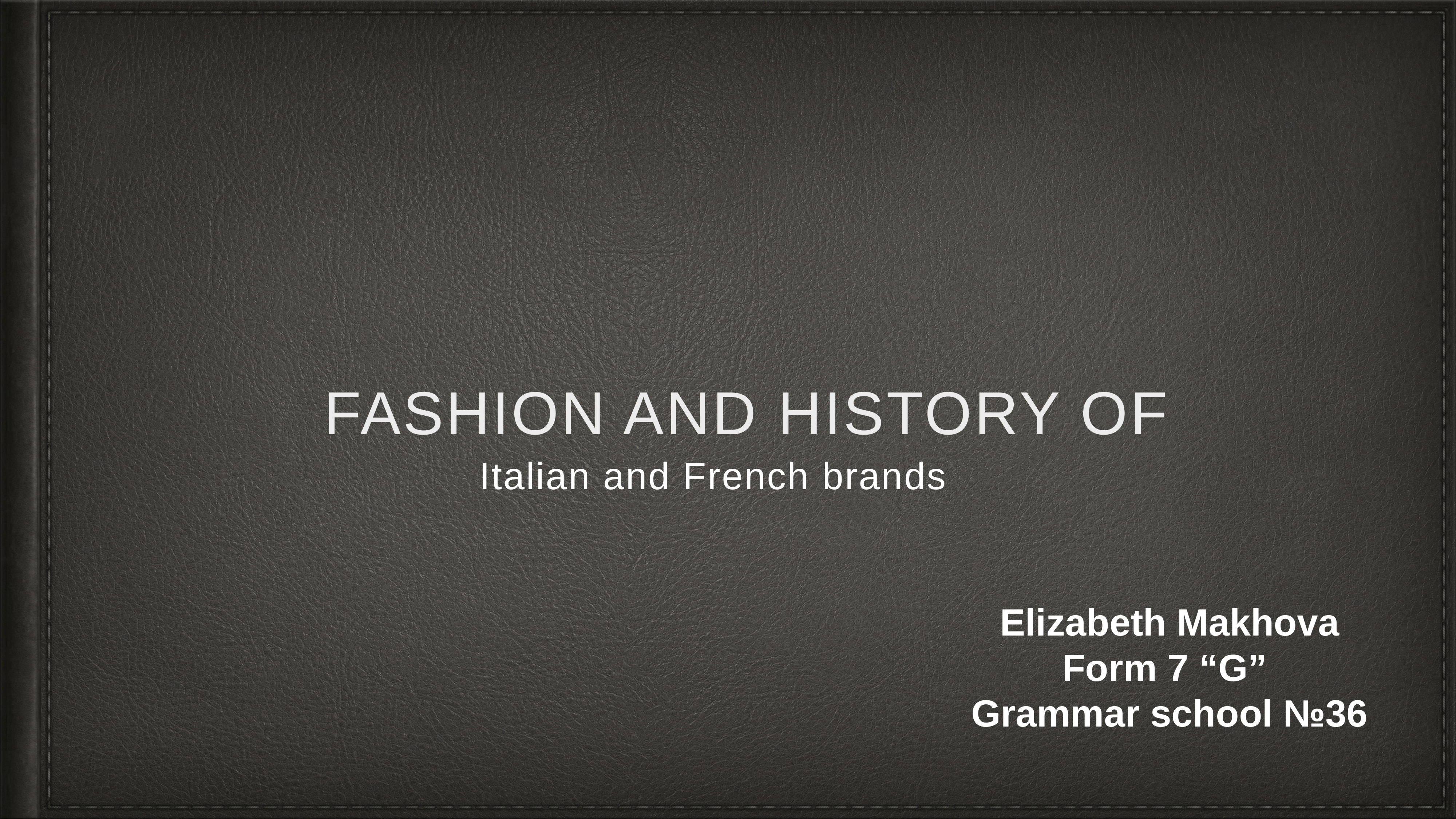

# FASHION AND HISTORY OF
Italian and French brands
Elizabeth Makhova Form 7 “G”
Grammar school №36